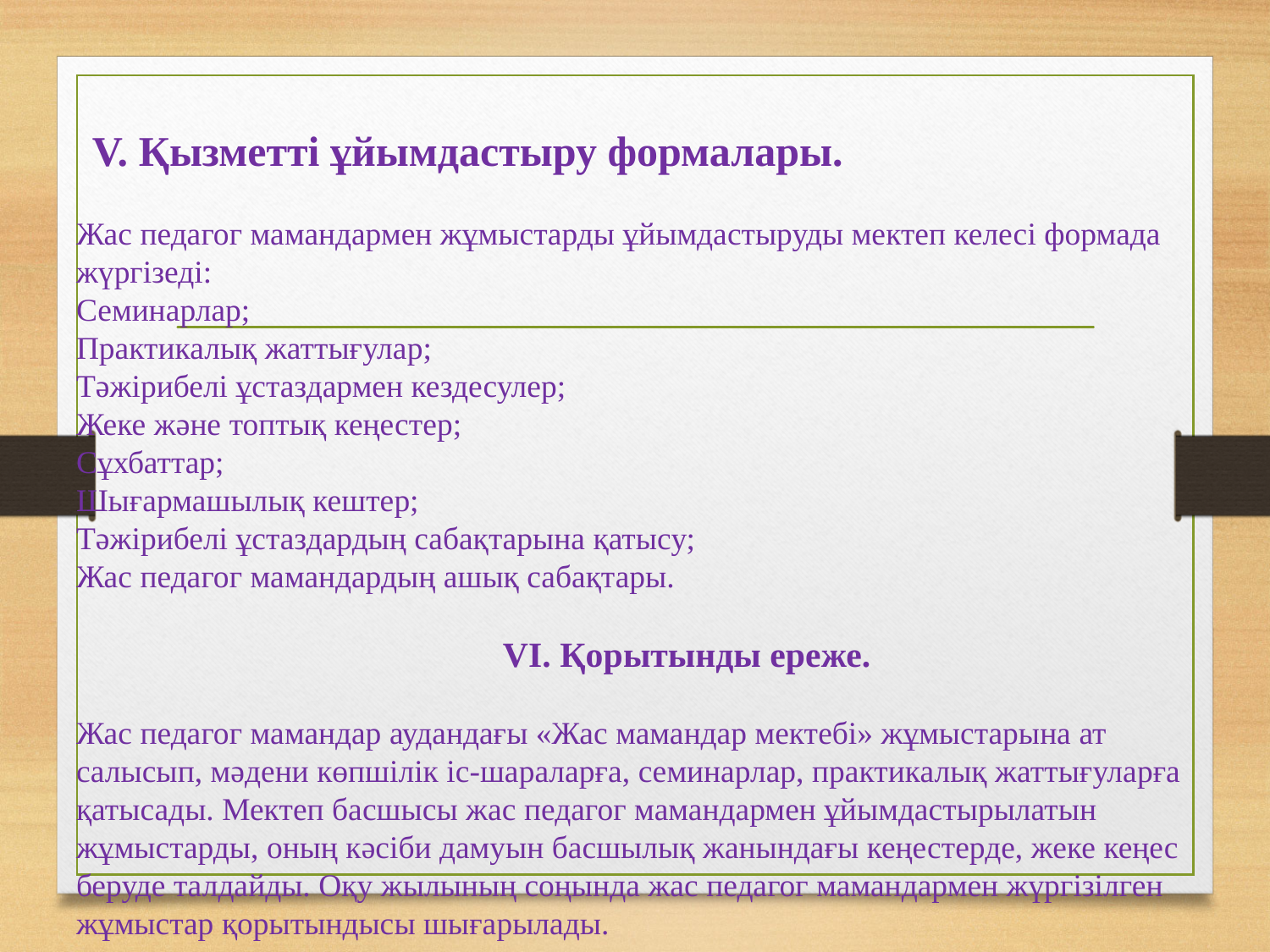

# V. Қызметті ұйымдастыру формалары. Жас педагог мамандармен жұмыстарды ұйымдастыруды мектеп келесі формада жүргізеді: Семинарлар; Практикалық жаттығулар; Тәжірибелі ұстаздармен кездесулер; Жеке және топтық кеңестер; Сұхбаттар; Шығармашылық кештер; Тәжірибелі ұстаздардың сабақтарына қатысу; Жас педагог мамандардың ашық сабақтары. VI. Қорытынды ереже. Жас педагог мамандар аудандағы «Жас мамандар мектебі» жұмыстарына ат салысып, мәдени көпшілік іс-шараларға, семинарлар, практикалық жаттығуларға қатысады. Мектеп басшысы жас педагог мамандармен ұйымдастырылатын жұмыстарды, оның кәсіби дамуын басшылық жанындағы кеңестерде, жеке кеңес беруде талдайды. Оқу жылының соңында жас педагог мамандармен жүргізілген жұмыстар қорытындысы шығарылады.